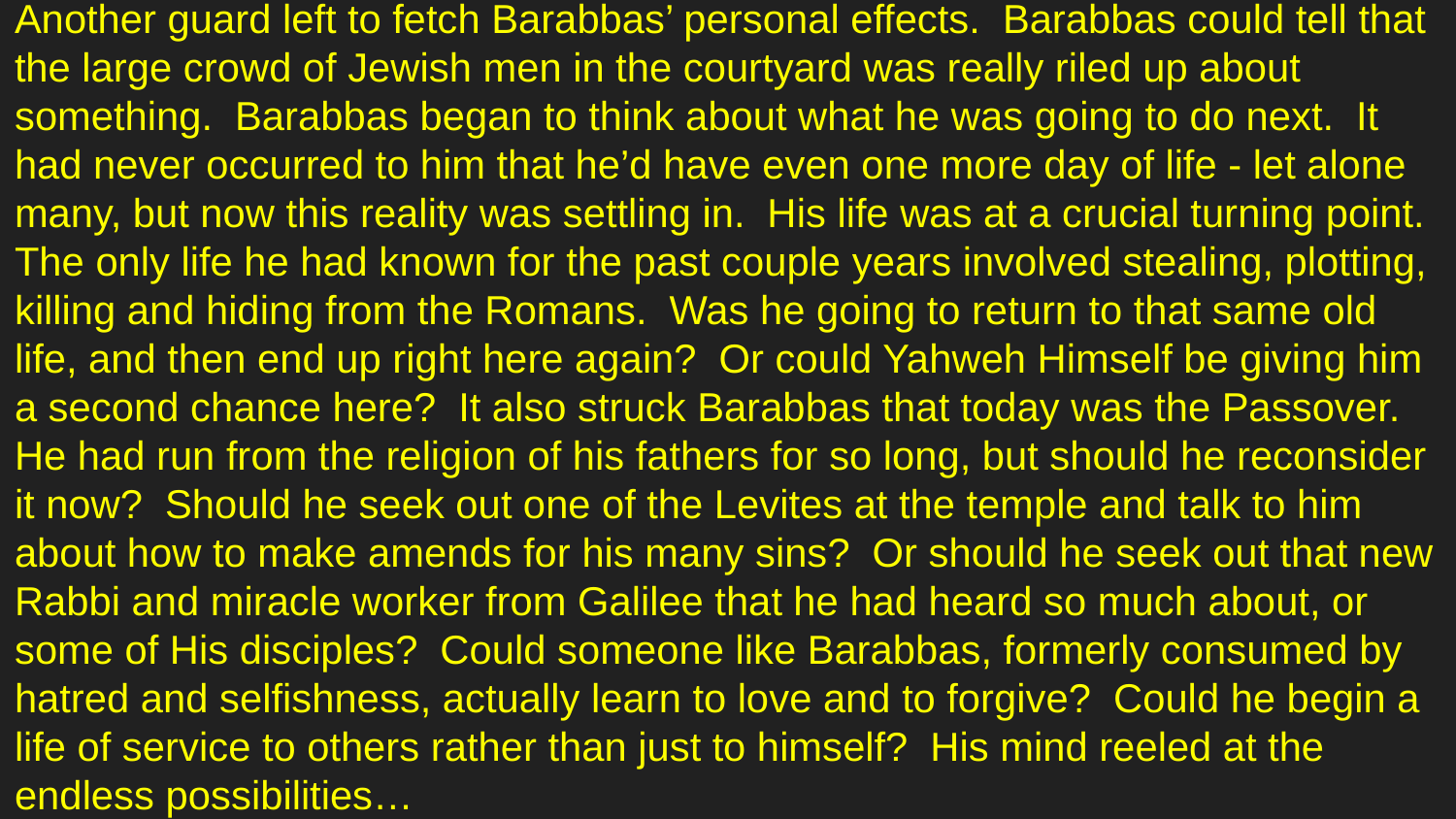

Another guard left to fetch Barabbas’ personal effects.  Barabbas could tell that the large crowd of Jewish men in the courtyard was really riled up about something.  Barabbas began to think about what he was going to do next.  It had never occurred to him that he’d have even one more day of life - let alone many, but now this reality was settling in.  His life was at a crucial turning point.  The only life he had known for the past couple years involved stealing, plotting, killing and hiding from the Romans.  Was he going to return to that same old life, and then end up right here again?  Or could Yahweh Himself be giving him a second chance here?  It also struck Barabbas that today was the Passover.  He had run from the religion of his fathers for so long, but should he reconsider it now?  Should he seek out one of the Levites at the temple and talk to him about how to make amends for his many sins?  Or should he seek out that new Rabbi and miracle worker from Galilee that he had heard so much about, or some of His disciples?  Could someone like Barabbas, formerly consumed by hatred and selfishness, actually learn to love and to forgive?  Could he begin a life of service to others rather than just to himself?  His mind reeled at the endless possibilities…